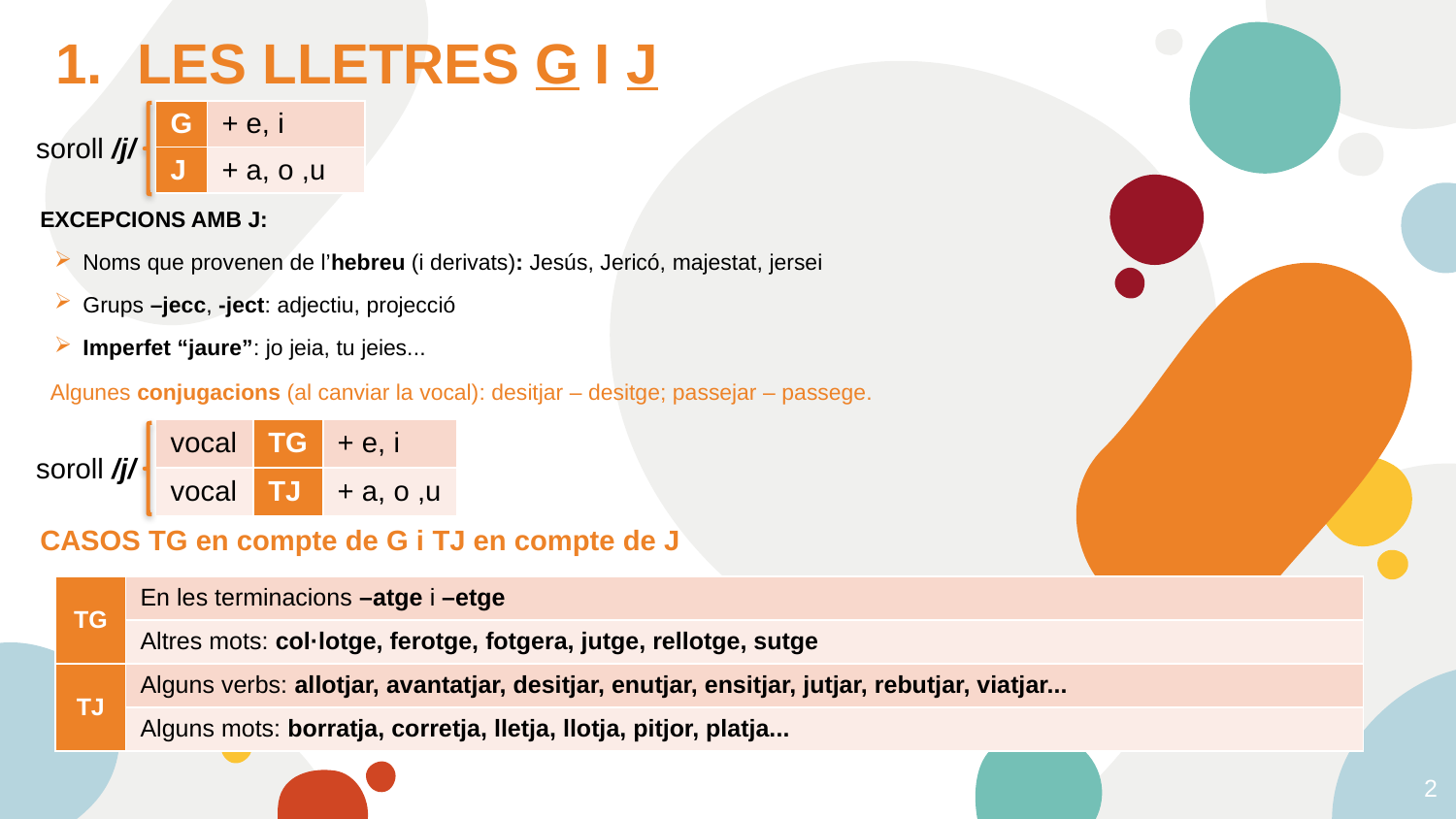

# LES LLETRES G I J
| G | + e, i |
| --- | --- |
| J | + a, o ,u |

soroll /j/
EXCEPCIONS AMB J:
Noms que provenen de l’hebreu (i derivats): Jesús, Jericó, majestat, jersei
Grups –jecc, -ject: adjectiu, projecció
Imperfet “jaure”: jo jeia, tu jeies...
Algunes conjugacions (al canviar la vocal): desitjar – desitge; passejar – passege.
| vocal | TG | + e, i |
| --- | --- | --- |
| vocal | TJ | + a, o ,u |

soroll /j/
CASOS TG en compte de G i TJ en compte de J
| TG | En les terminacions –atge i –etge |
| --- | --- |
|  | Altres mots: col·lotge, ferotge, fotgera, jutge, rellotge, sutge |
| TJ | Alguns verbs: allotjar, avantatjar, desitjar, enutjar, ensitjar, jutjar, rebutjar, viatjar... |
|  | Alguns mots: borratja, corretja, lletja, llotja, pitjor, platja... |
2